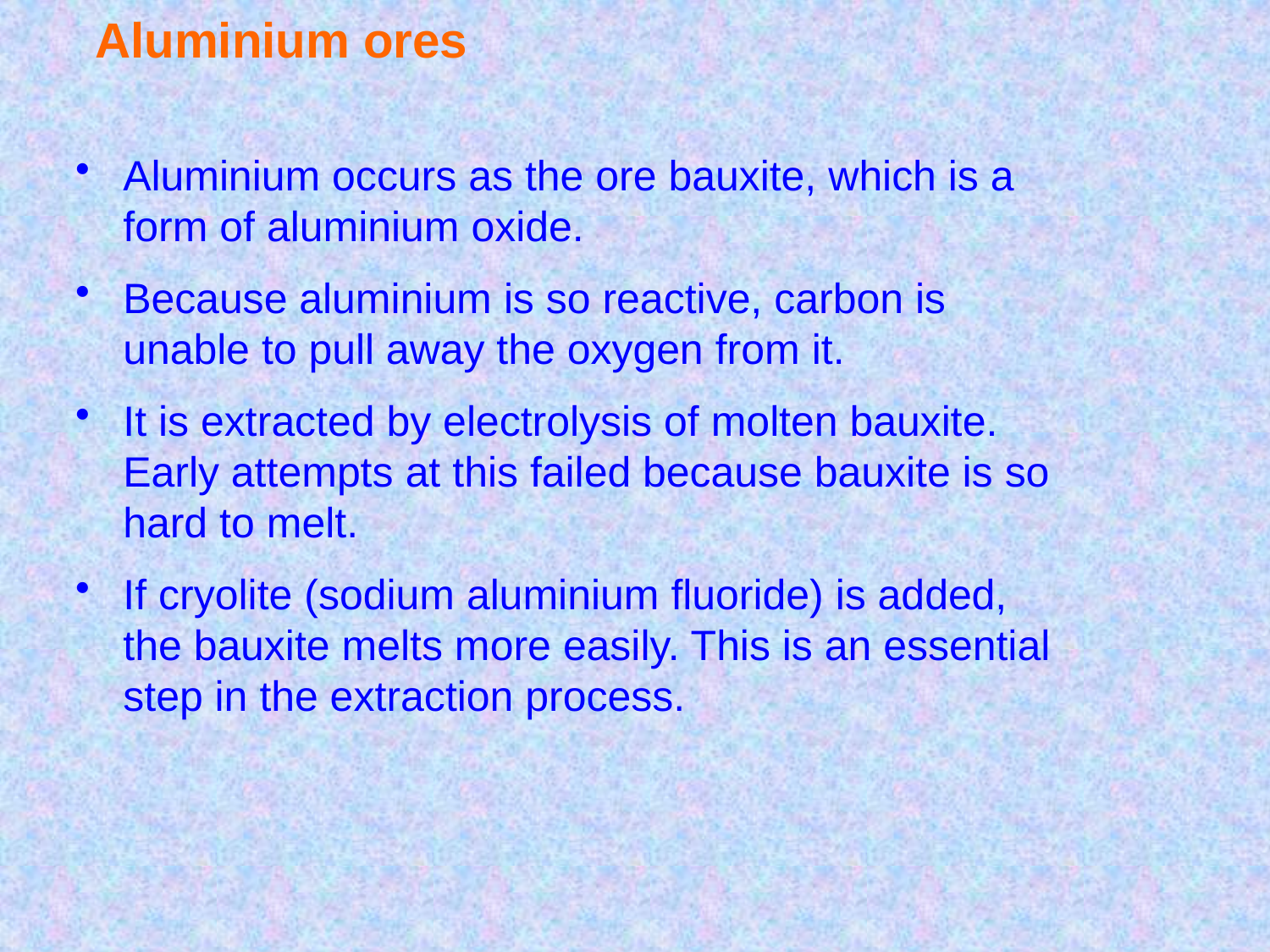

# Aluminium ores
Aluminium occurs as the ore bauxite, which is a form of aluminium oxide.
Because aluminium is so reactive, carbon is unable to pull away the oxygen from it.
It is extracted by electrolysis of molten bauxite. Early attempts at this failed because bauxite is so hard to melt.
If cryolite (sodium aluminium fluoride) is added, the bauxite melts more easily. This is an essential step in the extraction process.